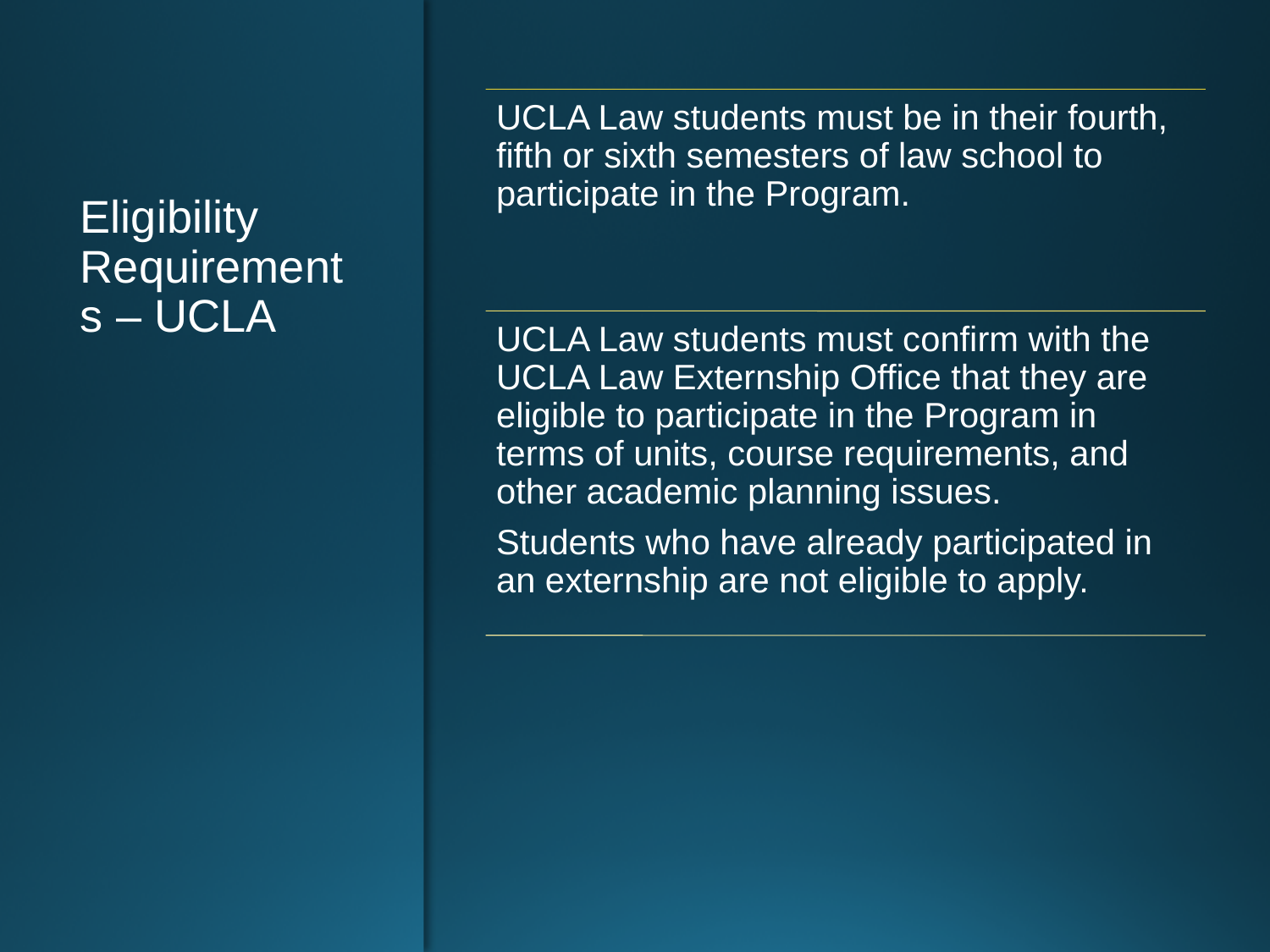

UCLA Law students must be in their fourth, fifth or sixth semesters of law school to participate in the Program.
UCLA Law students must confirm with the UCLA Law Externship Office that they are eligible to participate in the Program in terms of units, course requirements, and other academic planning issues.
Students who have already participated in an externship are not eligible to apply.

# Eligibility Requirements – UCLA